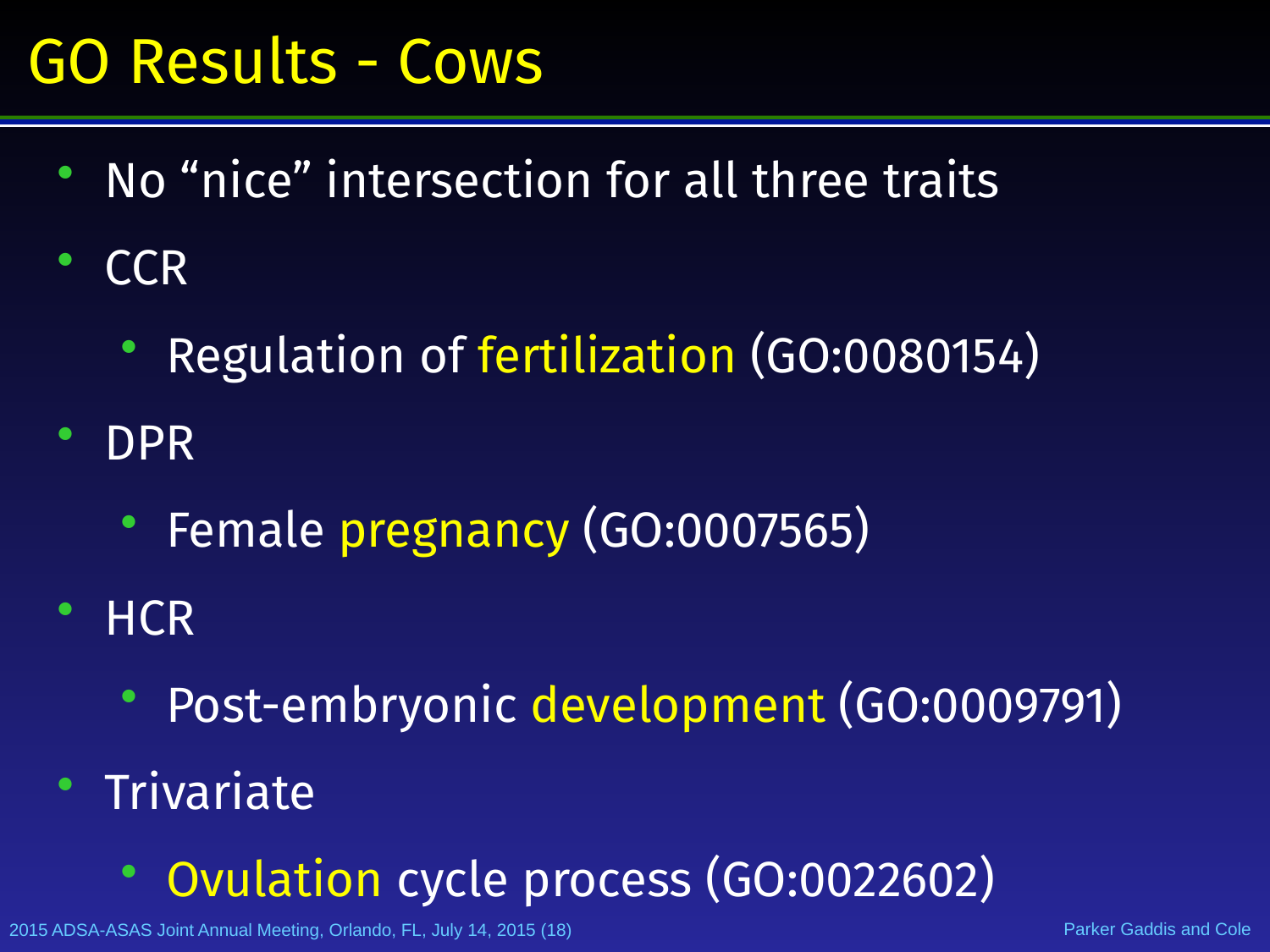

# GO Results - Cows
No “nice” intersection for all three traits
CCR
Regulation of fertilization (GO:0080154)
DPR
Female pregnancy (GO:0007565)
HCR
Post-embryonic development (GO:0009791)
Trivariate
Ovulation cycle process (GO:0022602)